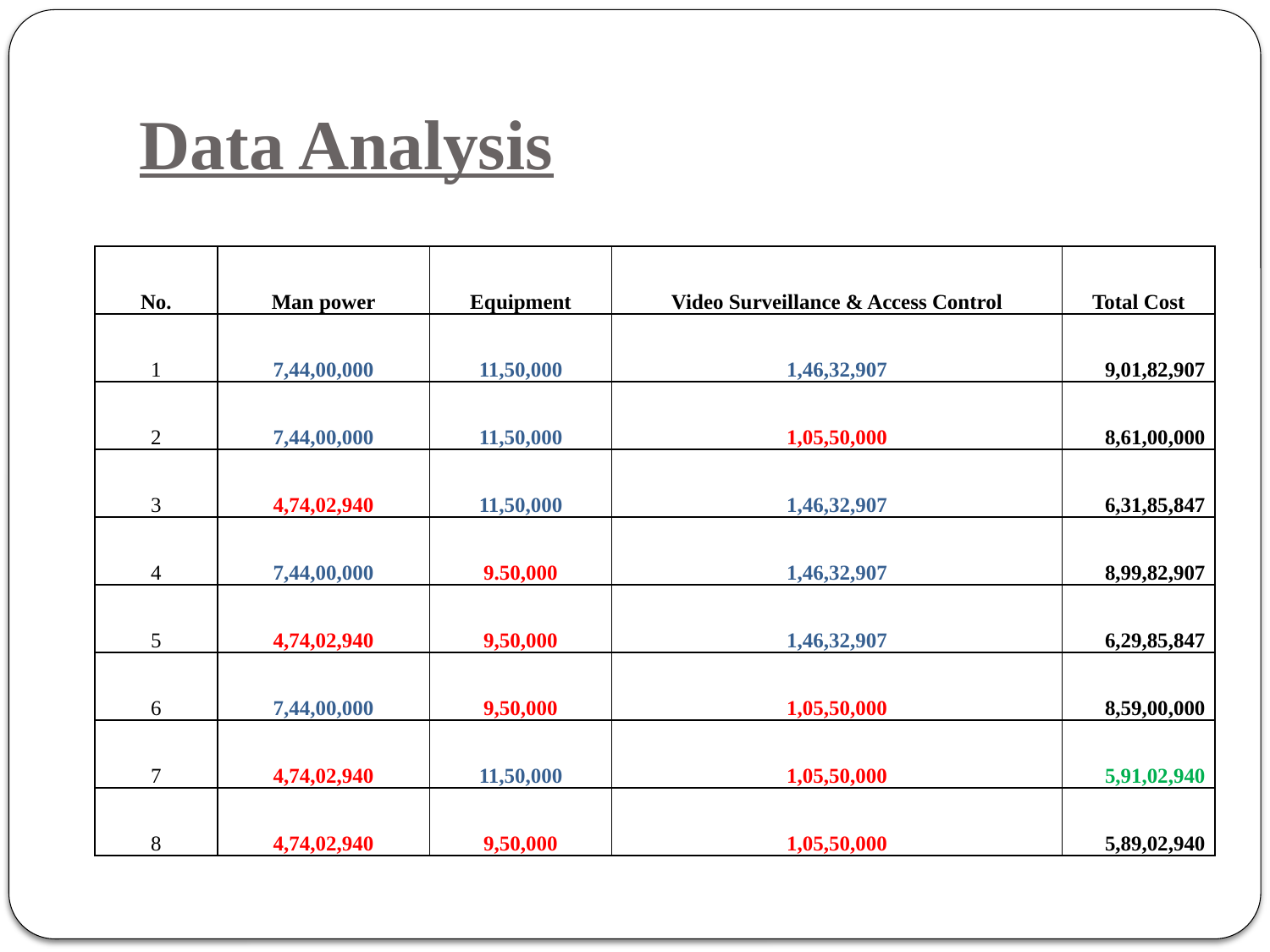

# Data Analysis
| No. | Man power | Equipment | Video Surveillance & Access Control | Total Cost |
| --- | --- | --- | --- | --- |
| 1 | 7,44,00,000 | 11,50,000 | 1,46,32,907 | 9,01,82,907 |
| 2 | 7,44,00,000 | 11,50,000 | 1,05,50,000 | 8,61,00,000 |
| 3 | 4,74,02,940 | 11,50,000 | 1,46,32,907 | 6,31,85,847 |
| 4 | 7,44,00,000 | 9.50,000 | 1,46,32,907 | 8,99,82,907 |
| 5 | 4,74,02,940 | 9,50,000 | 1,46,32,907 | 6,29,85,847 |
| 6 | 7,44,00,000 | 9,50,000 | 1,05,50,000 | 8,59,00,000 |
| 7 | 4,74,02,940 | 11,50,000 | 1,05,50,000 | 5,91,02,940 |
| 8 | 4,74,02,940 | 9,50,000 | 1,05,50,000 | 5,89,02,940 |